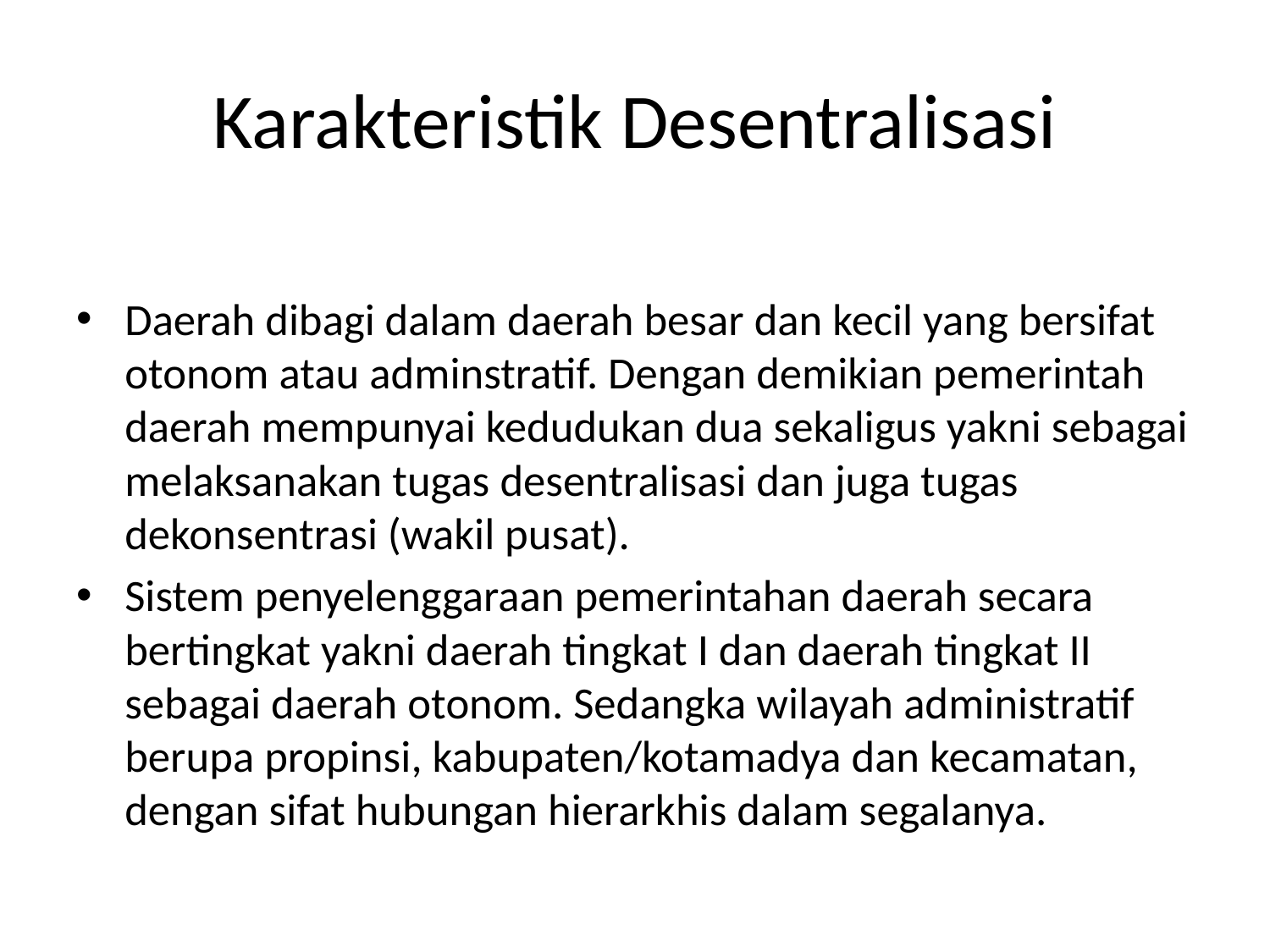

# Karakteristik Desentralisasi

Daerah dibagi dalam daerah besar dan kecil yang bersifat otonom atau adminstratif. Dengan demikian pemerintah daerah mempunyai kedudukan dua sekaligus yakni sebagai melaksanakan tugas desentralisasi dan juga tugas dekonsentrasi (wakil pusat).
Sistem penyelenggaraan pemerintahan daerah secara bertingkat yakni daerah tingkat I dan daerah tingkat II sebagai daerah otonom. Sedangka wilayah administratif berupa propinsi, kabupaten/kotamadya dan kecamatan, dengan sifat hubungan hierarkhis dalam segalanya.